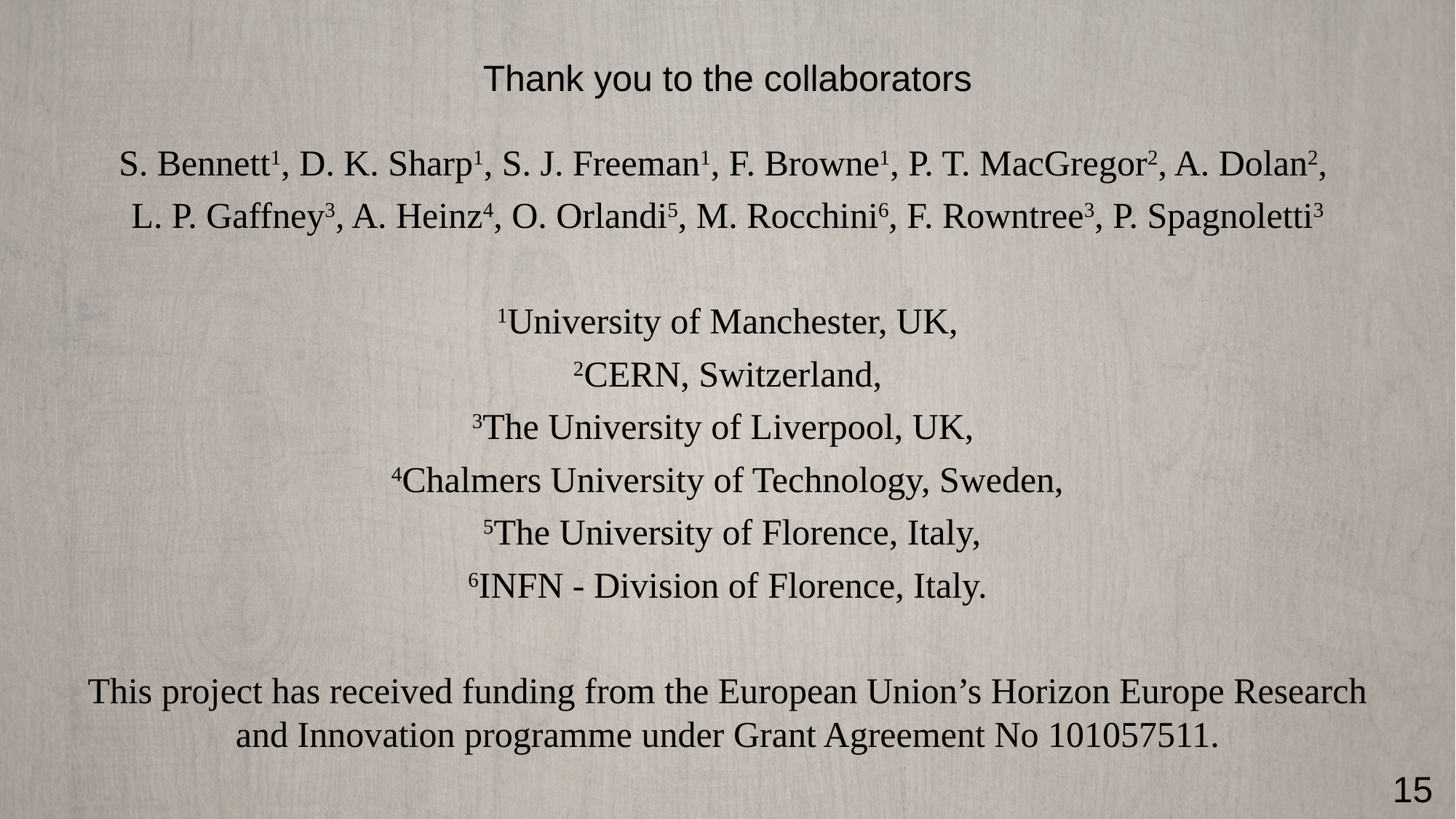

Thank you to the collaborators
S. Bennett1, D. K. Sharp1, S. J. Freeman1, F. Browne1, P. T. MacGregor2, A. Dolan2,
L. P. Gaffney3, A. Heinz4, O. Orlandi5, M. Rocchini6, F. Rowntree3, P. Spagnoletti3

1University of Manchester, UK,
2CERN, Switzerland,
3The University of Liverpool, UK,
4Chalmers University of Technology, Sweden,
 5The University of Florence, Italy,
6INFN - Division of Florence, Italy.

This project has received funding from the European Union’s Horizon Europe Research and Innovation programme under Grant Agreement No 101057511.
15